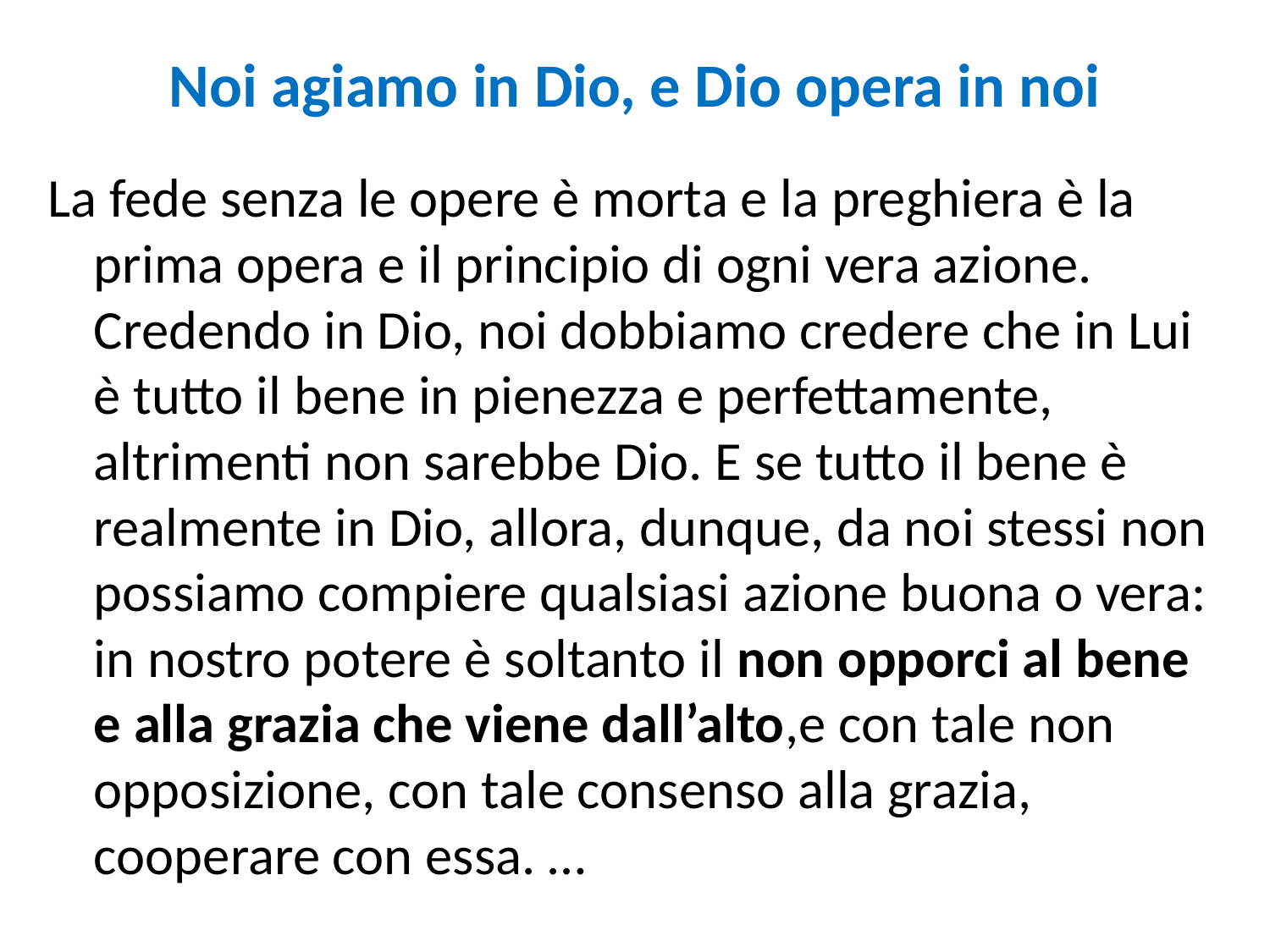

# Noi agiamo in Dio, e Dio opera in noi
La fede senza le opere è morta e la preghiera è la prima opera e il principio di ogni vera azione. Credendo in Dio, noi dobbiamo credere che in Lui è tutto il bene in pienezza e perfettamente, altrimenti non sarebbe Dio. E se tutto il bene è realmente in Dio, allora, dunque, da noi stessi non possiamo compiere qualsiasi azione buona o vera: in nostro potere è soltanto il non opporci al bene e alla grazia che viene dall’alto,e con tale non opposizione, con tale consenso alla grazia, cooperare con essa. …